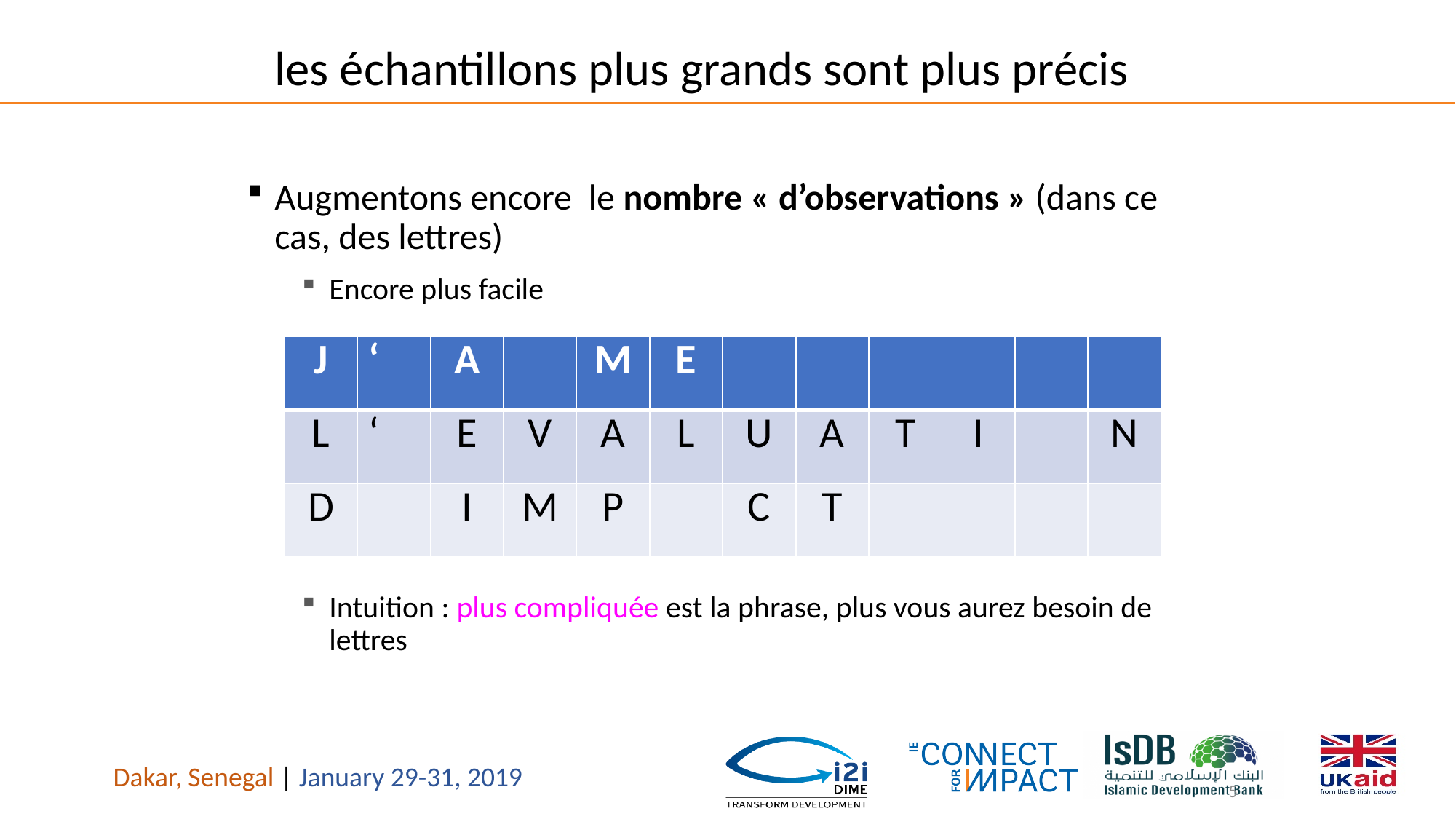

# les échantillons plus grands sont plus précis
Augmentons encore  le nombre « d’observations » (dans ce cas, des lettres)
Encore plus facile

Intuition : plus compliquée est la phrase, plus vous aurez besoin de lettres

| J | ‘ | A |  | M | E |  |  |  |  |  |  |
| --- | --- | --- | --- | --- | --- | --- | --- | --- | --- | --- | --- |
| L | ‘ | E | V | A | L | U | A | T | I |  | N |
| D |  | I | M | P |  | C | T |  |  |  |  |
5